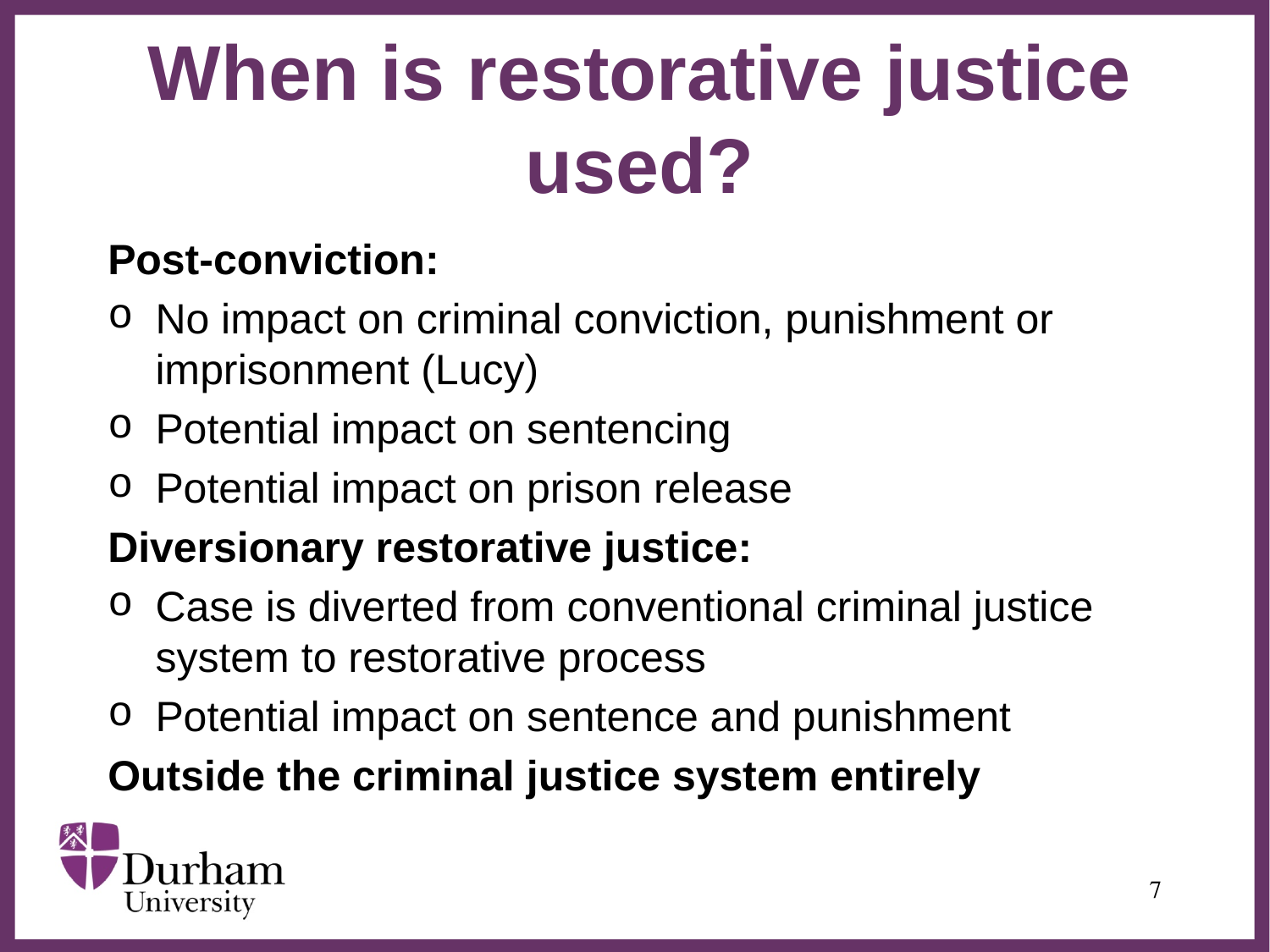

# When is restorative justice used?
Post-conviction:
No impact on criminal conviction, punishment or imprisonment (Lucy)
Potential impact on sentencing
Potential impact on prison release
Diversionary restorative justice:
Case is diverted from conventional criminal justice system to restorative process
Potential impact on sentence and punishment
Outside the criminal justice system entirely

7